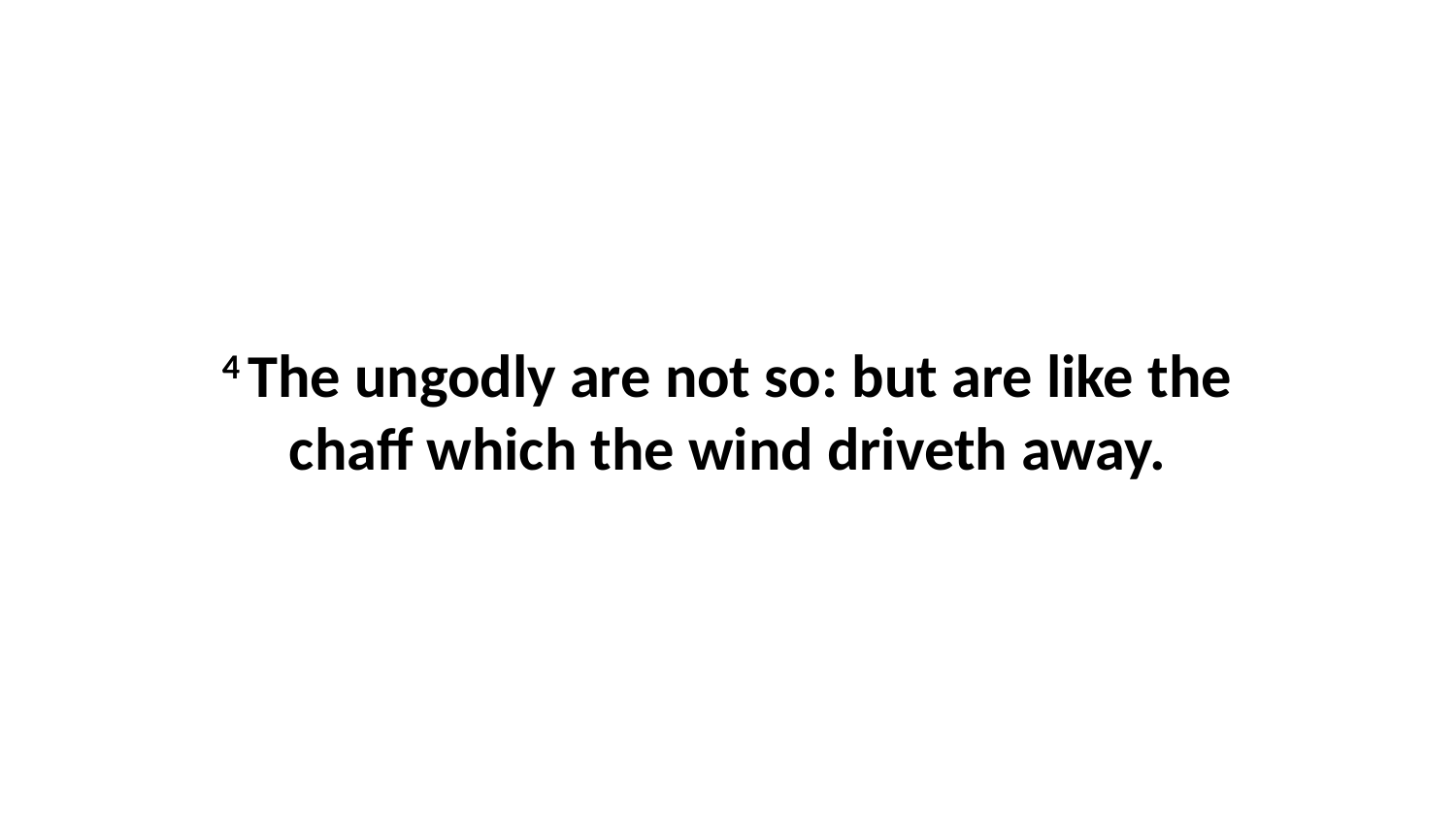

4 The ungodly are not so: but are like the chaff which the wind driveth away.